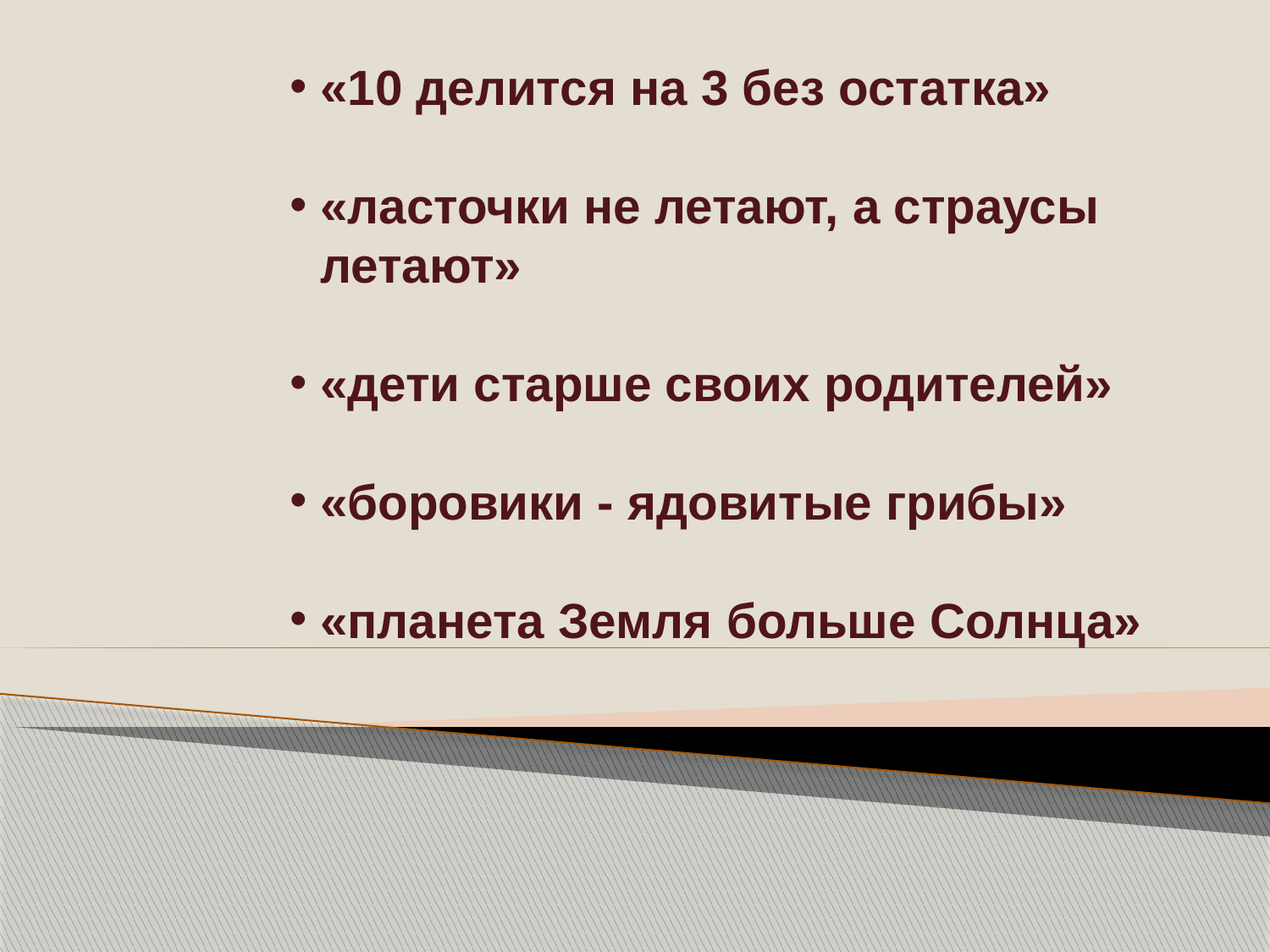

«10 делится на 3 без остатка»

«ласточки не летают, а страусы летают»

«дети старше своих родителей»

«боровики - ядовитые грибы»

«планета Земля больше Солнца»